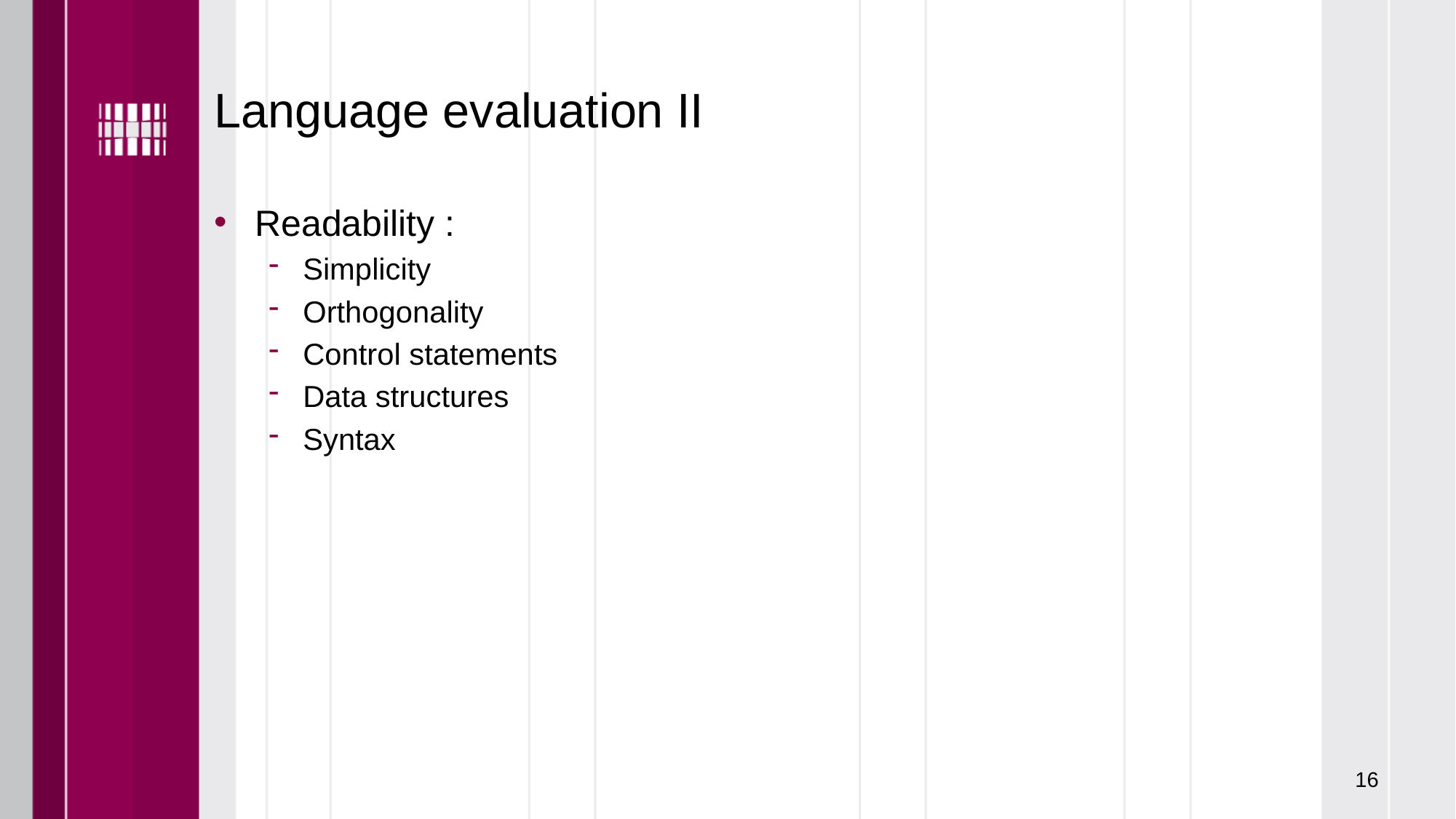

# Language evaluation II
Readability :
Simplicity
Orthogonality
Control statements
Data structures
Syntax

16